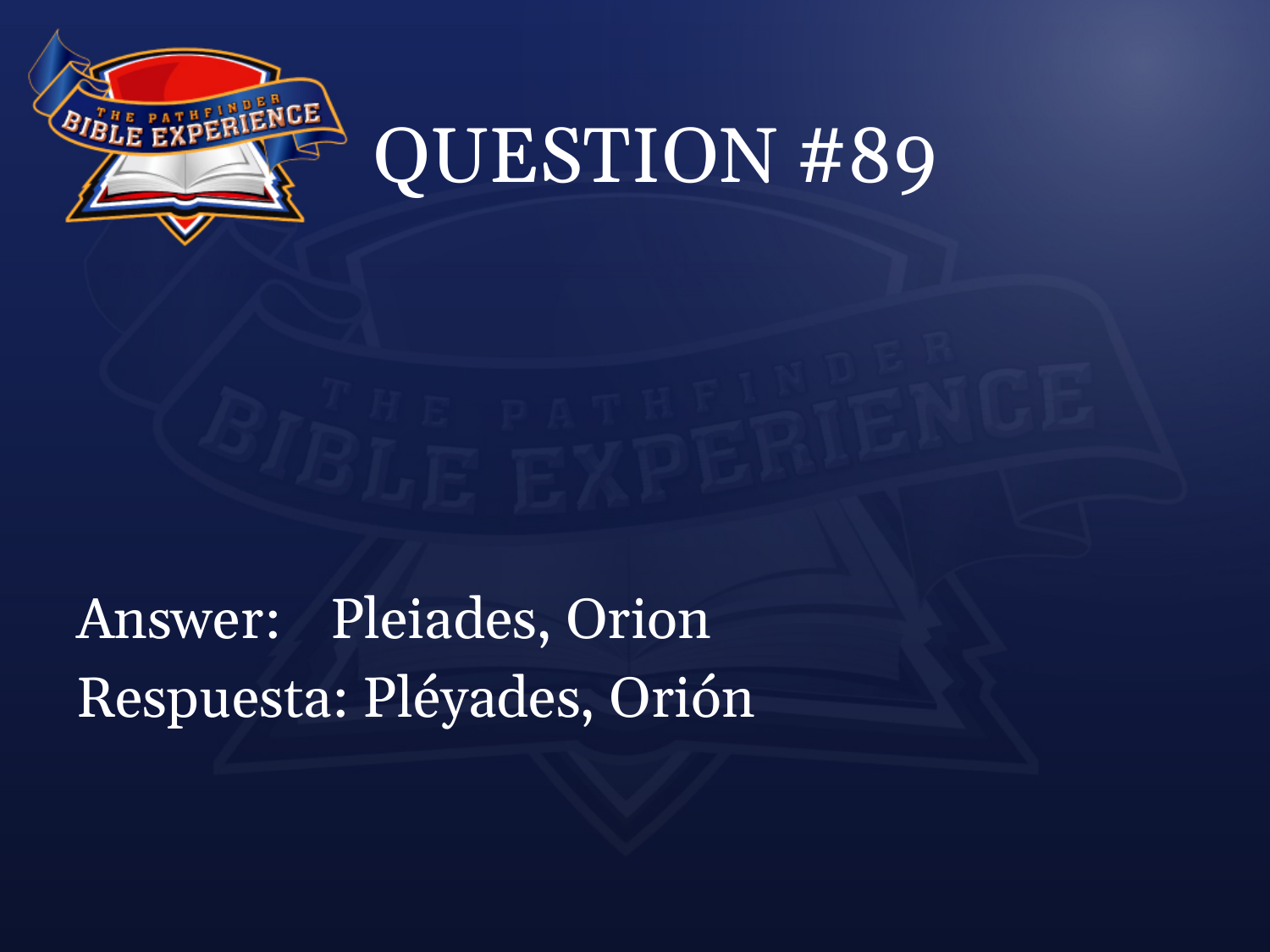

# QUESTION #89

Answer:	Pleiades, Orion
Respuesta: Pléyades, Orión